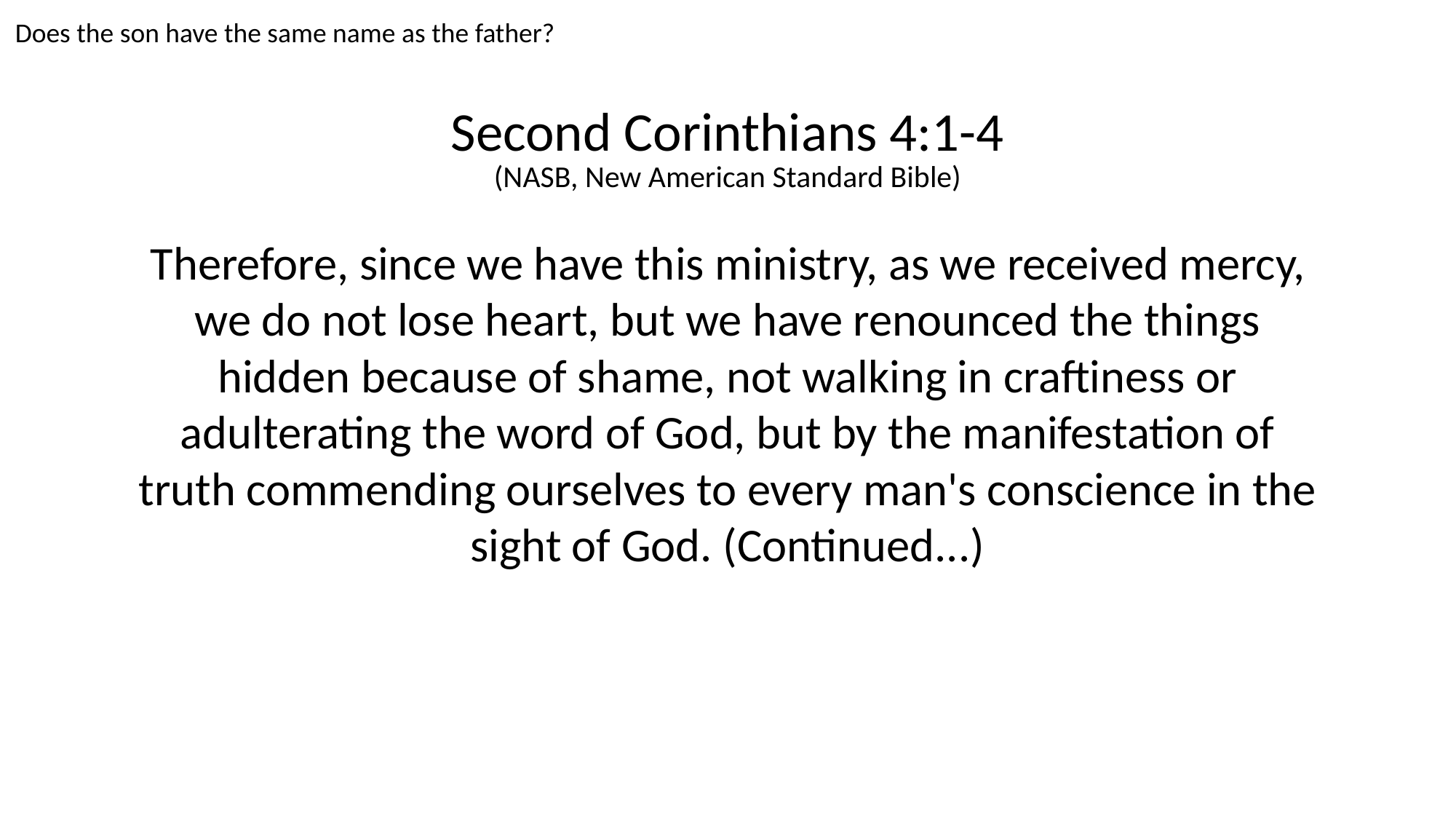

Does the son have the same name as the father?
Second Corinthians 4:1-4
(NASB, New American Standard Bible)
Therefore, since we have this ministry, as we received mercy, we do not lose heart, but we have renounced the things hidden because of shame, not walking in craftiness or adulterating the word of God, but by the manifestation of truth commending ourselves to every man's conscience in the sight of God. (Continued...)